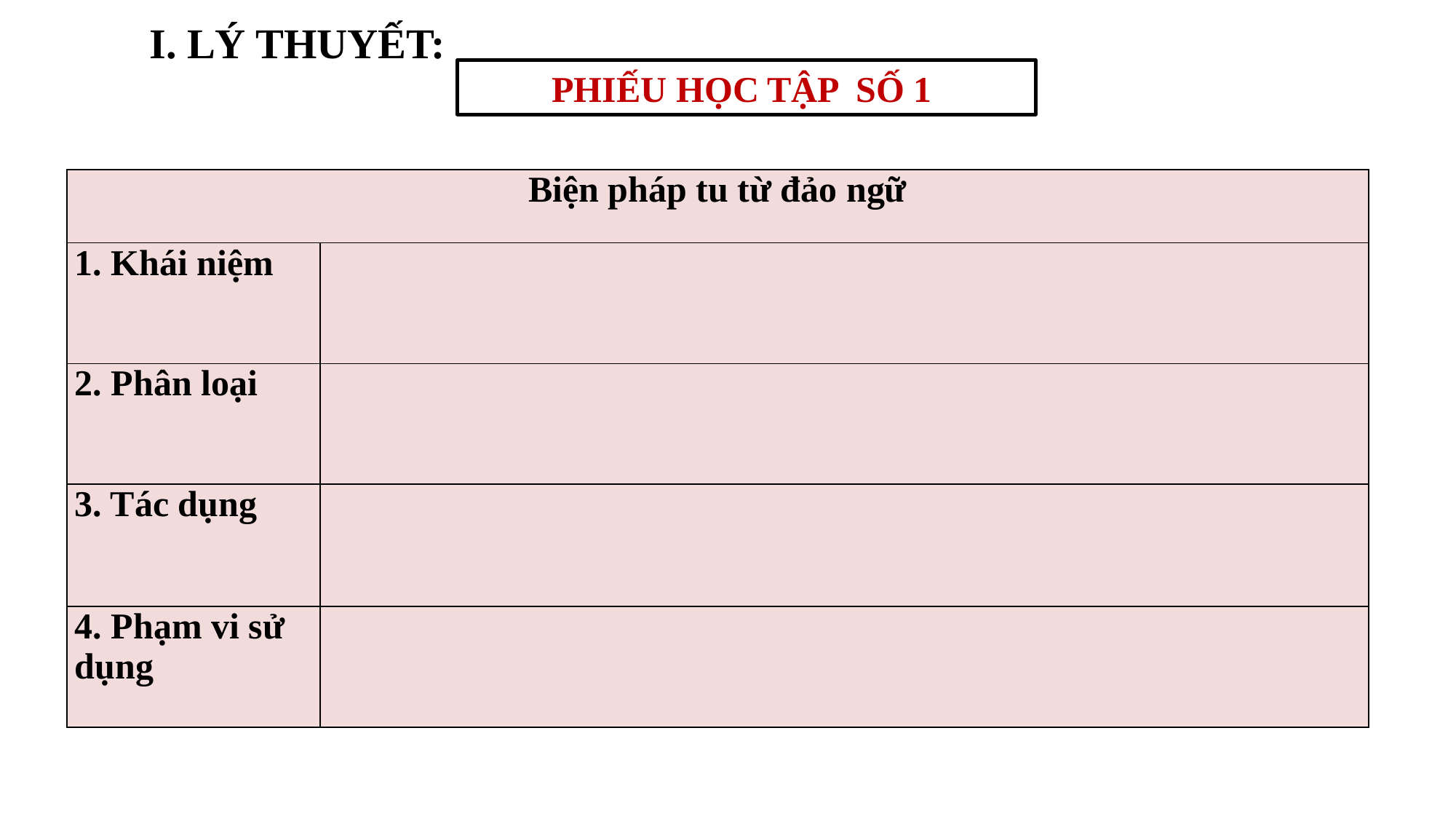

I. LÝ THUYẾT:
PHIẾU HỌC TẬP  SỐ 1
| Biện pháp tu từ đảo ngữ |  |
| --- | --- |
| 1. Khái niệm |  |
| 2. Phân loại |  |
| 3. Tác dụng |  |
| 4. Phạm vi sử dụng |  |